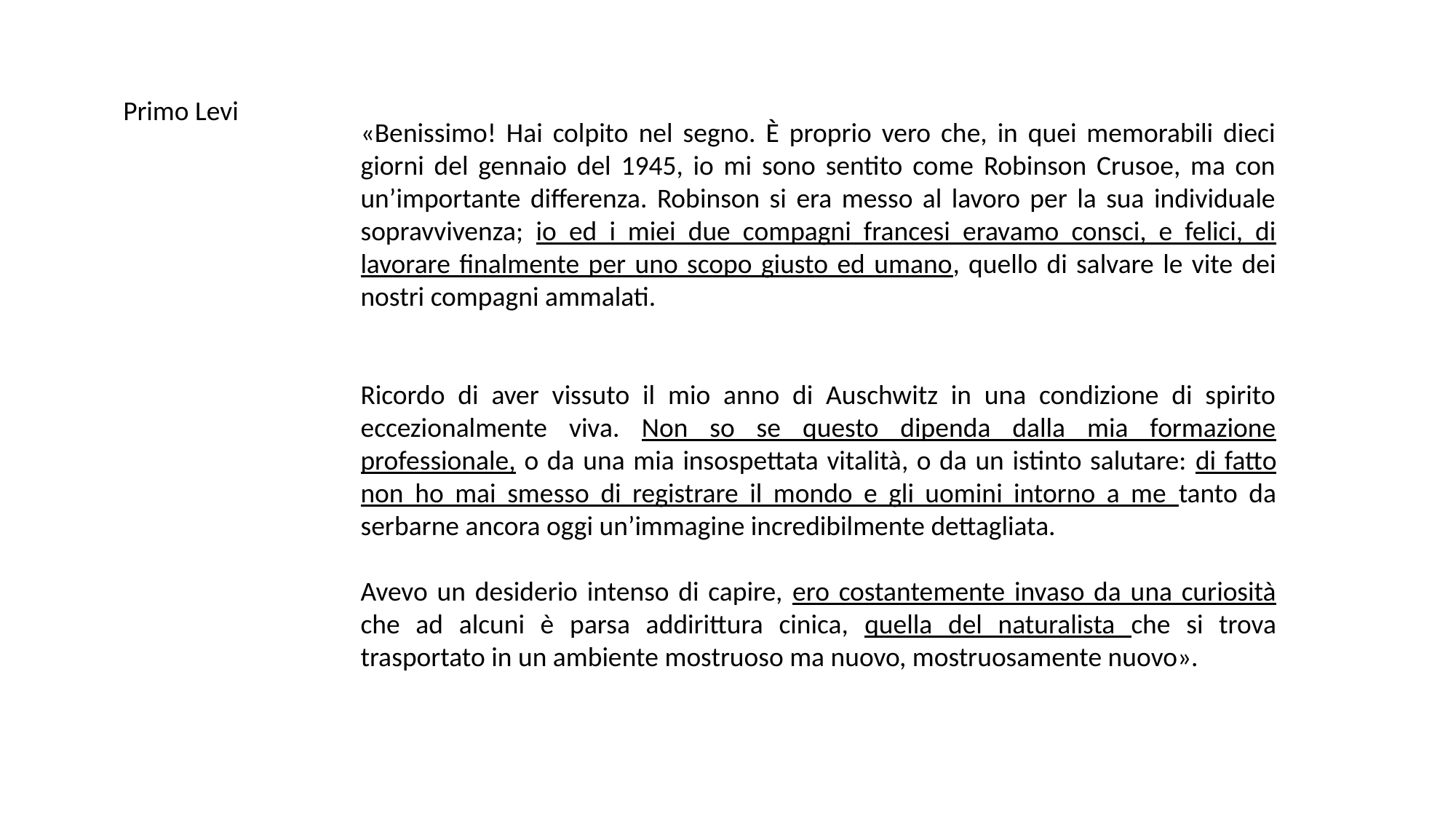

Primo Levi
«Benissimo! Hai colpito nel segno. È proprio vero che, in quei memorabili dieci giorni del gennaio del 1945, io mi sono sentito come Robinson Crusoe, ma con un’importante differenza. Robinson si era messo al lavoro per la sua individuale sopravvivenza; io ed i miei due compagni francesi eravamo consci, e felici, di lavorare finalmente per uno scopo giusto ed umano, quello di salvare le vite dei nostri compagni ammalati.

Ricordo di aver vissuto il mio anno di Auschwitz in una condizione di spirito eccezionalmente viva. Non so se questo dipenda dalla mia formazione professionale, o da una mia insospettata vitalità, o da un istinto salutare: di fatto non ho mai smesso di registrare il mondo e gli uomini intorno a me tanto da serbarne ancora oggi un’immagine incredibilmente dettagliata.

Avevo un desiderio intenso di capire, ero costantemente invaso da una curiosità che ad alcuni è parsa addirittura cinica, quella del naturalista che si trova trasportato in un ambiente mostruoso ma nuovo, mostruosamente nuovo».